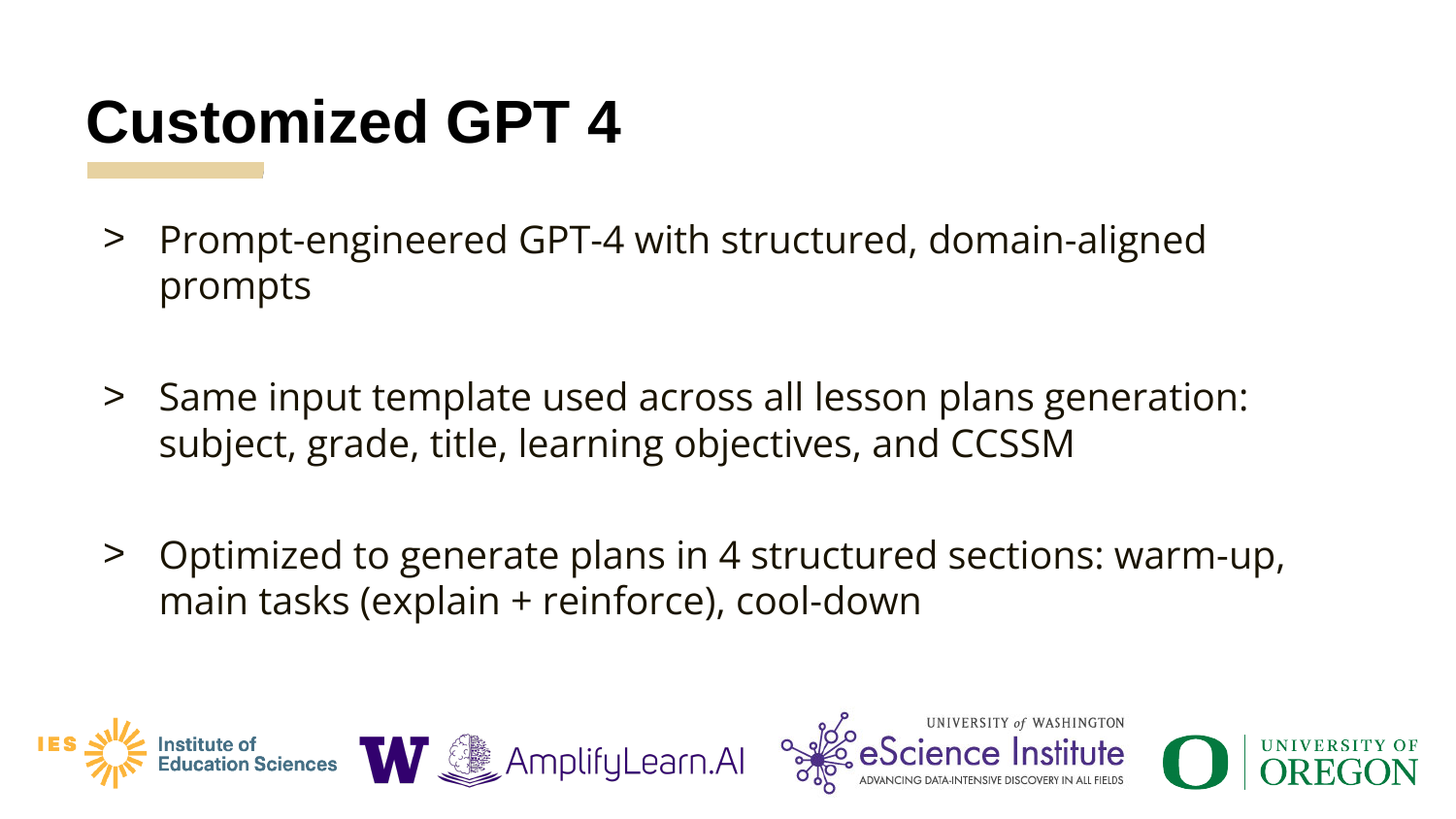

# Customized GPT 4
Prompt-engineered GPT-4 with structured, domain-aligned prompts

Same input template used across all lesson plans generation: subject, grade, title, learning objectives, and CCSSM

Optimized to generate plans in 4 structured sections: warm-up, main tasks (explain + reinforce), cool-down